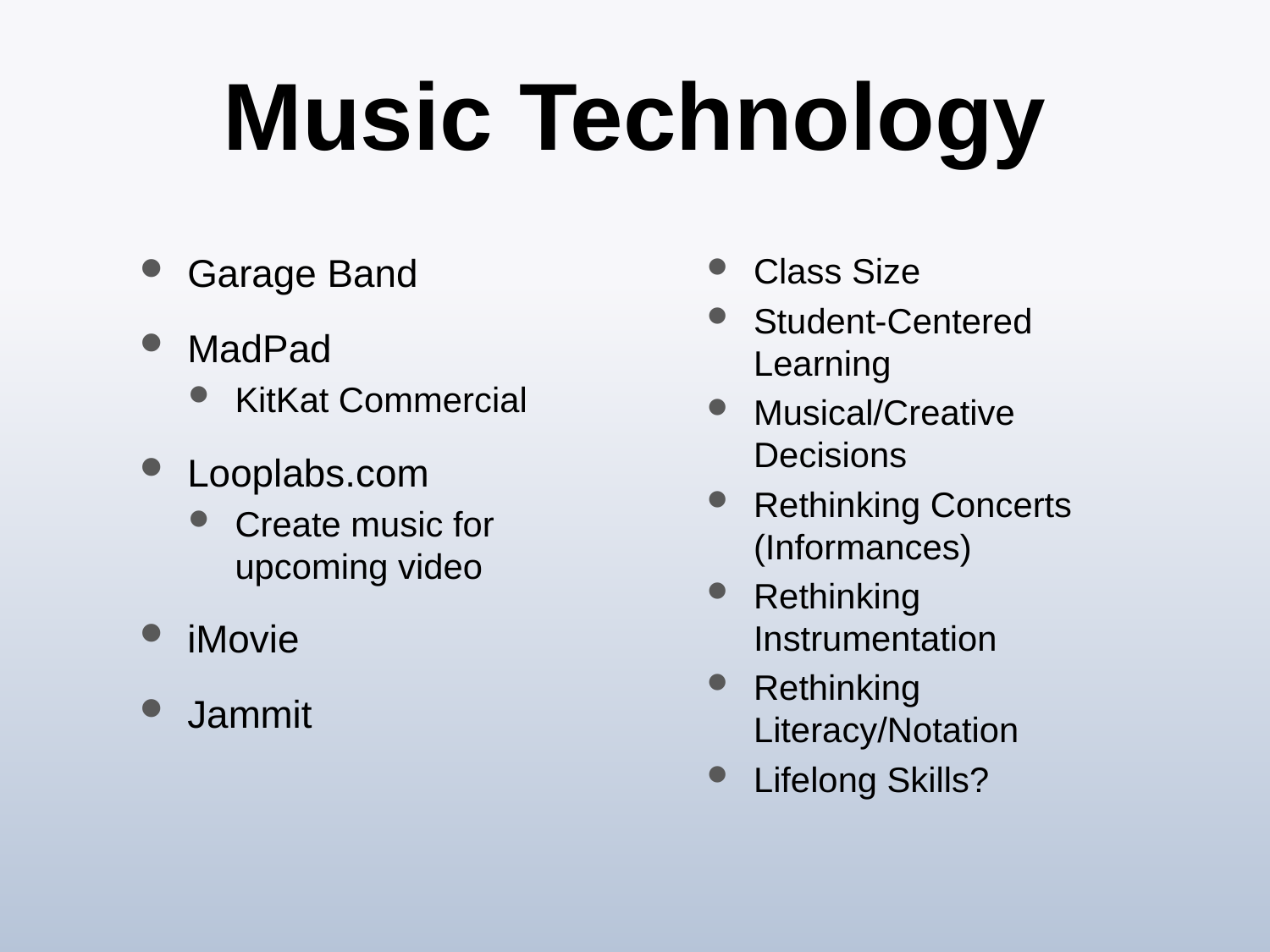

# Music Technology
Garage Band
MadPad
KitKat Commercial
Looplabs.com
Create music for upcoming video
iMovie
Jammit

Class Size
Student-Centered Learning
Musical/Creative Decisions
Rethinking Concerts (Informances)
Rethinking Instrumentation
Rethinking Literacy/Notation
Lifelong Skills?